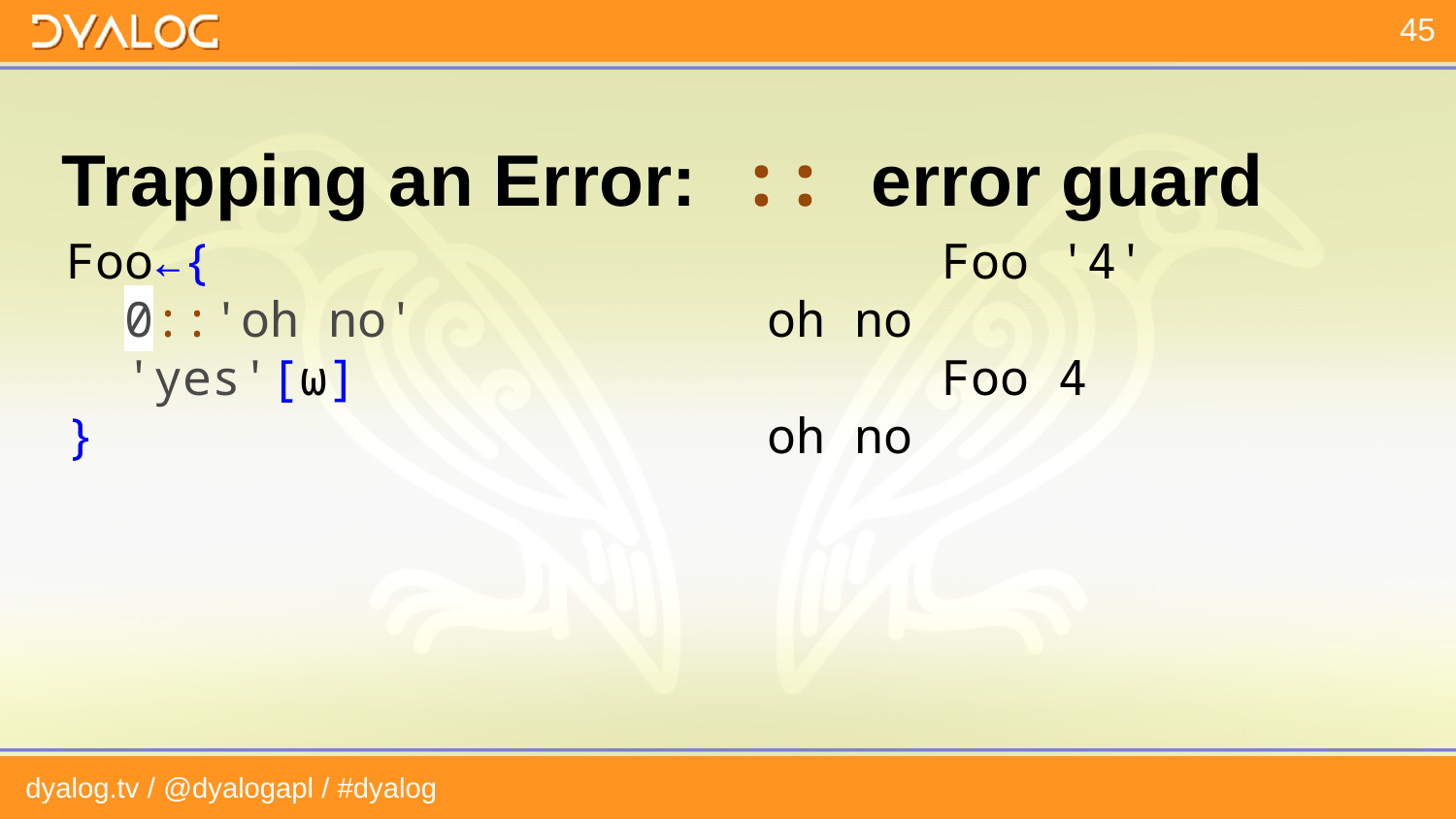

# Trapping an Error: :: error guard
Foo←{
  0::'oh no'
  'yes'[⍵]
}
      Foo '4'
oh no
      Foo 4
oh no